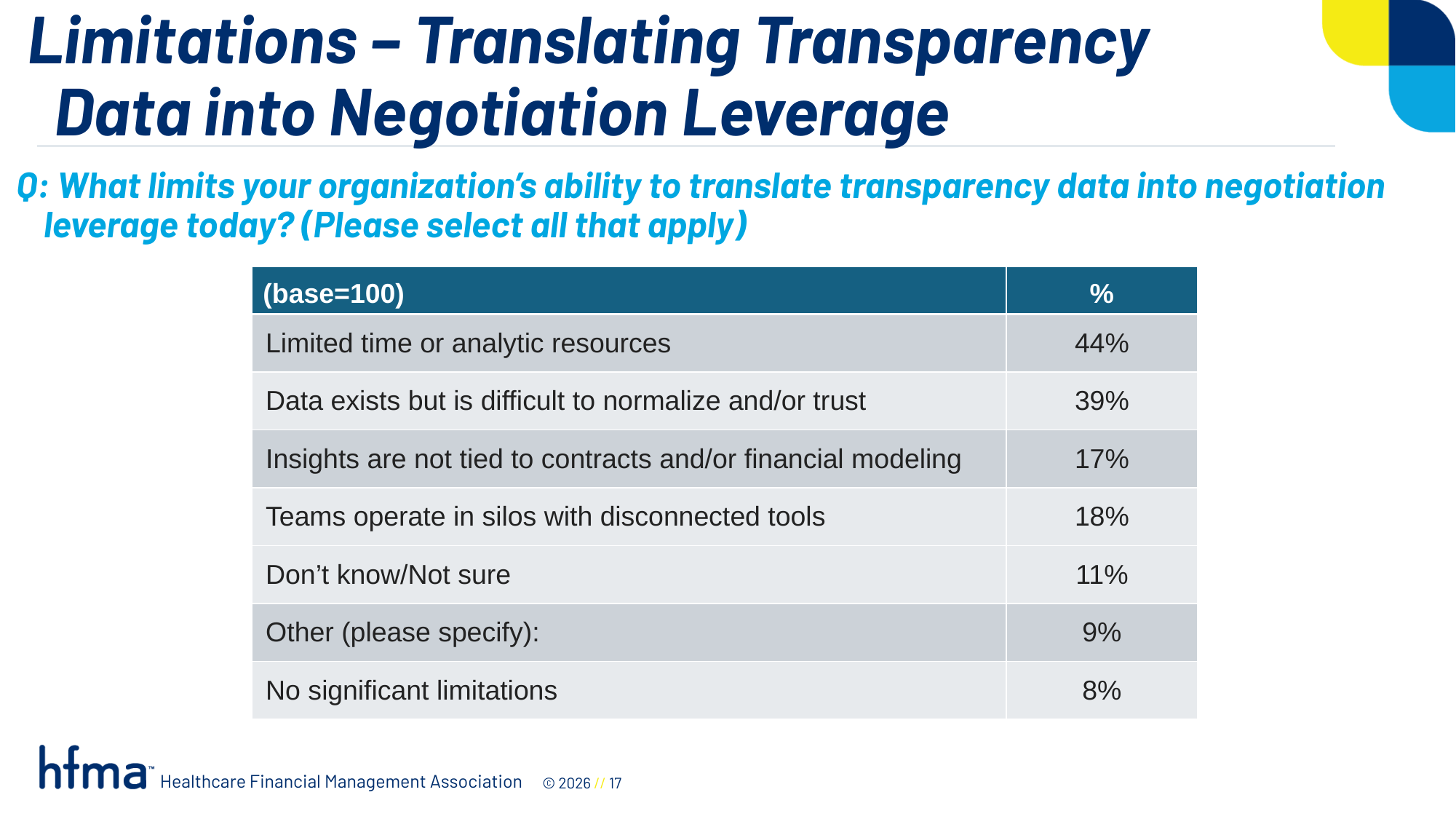

Limitations – Translating Transparency Data into Negotiation Leverage
Q: What limits your organization’s ability to translate transparency data into negotiation leverage today? (Please select all that apply)

| (base=100) | % |
| --- | --- |
| Limited time or analytic resources | 44% |
| Data exists but is difficult to normalize and/or trust | 39% |
| Insights are not tied to contracts and/or financial modeling | 17% |
| Teams operate in silos with disconnected tools | 18% |
| Don’t know/Not sure | 11% |
| Other (please specify): | 9% |
| No significant limitations | 8% |